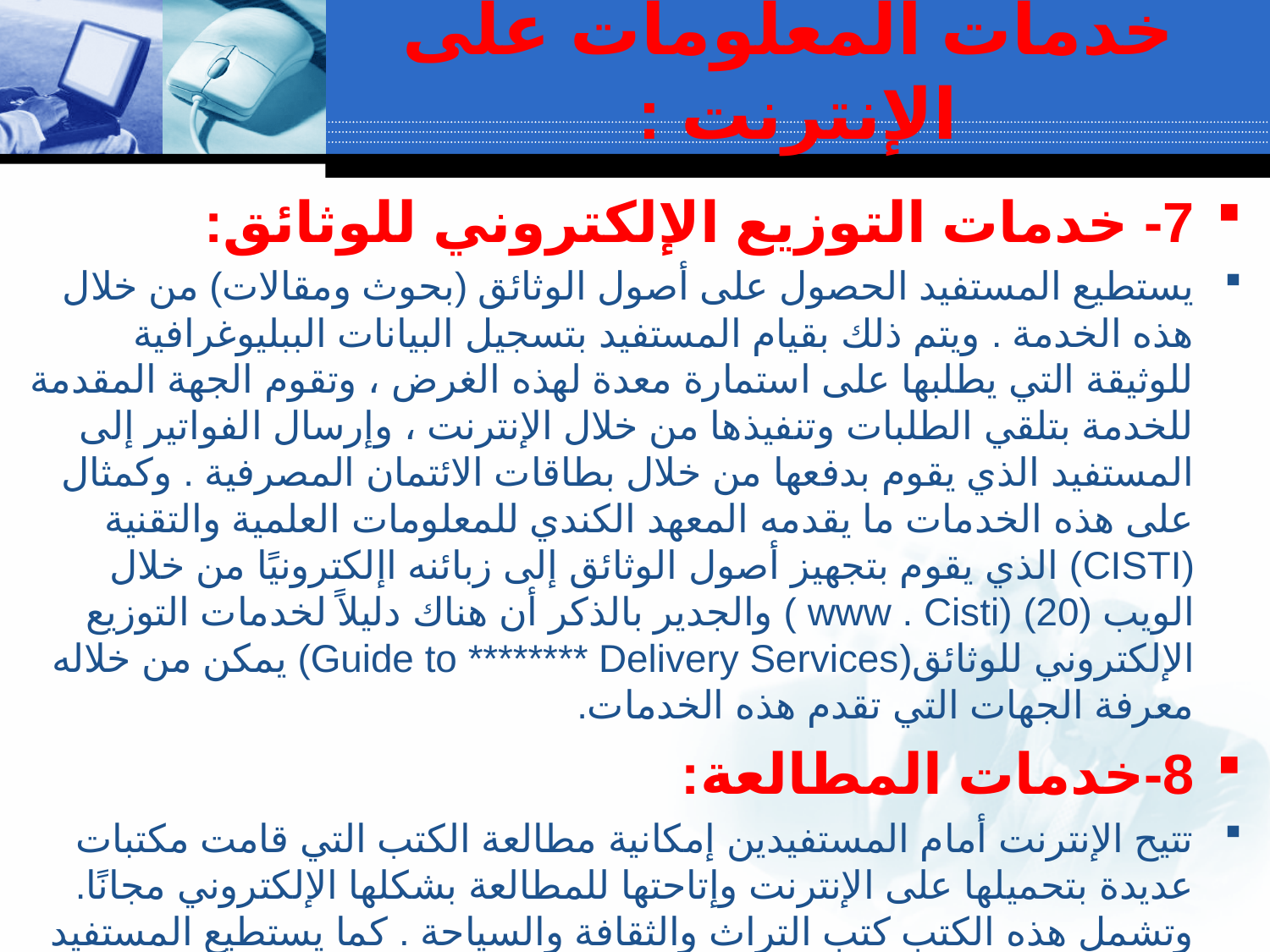

# خدمات المعلومات على الإنترنت :
7- خدمات التوزيع الإلكتروني للوثائق:
يستطيع المستفيد الحصول على أصول الوثائق (بحوث ومقالات) من خلال هذه الخدمة . ويتم ذلك بقيام المستفيد بتسجيل البيانات الببليوغرافية للوثيقة التي يطلبها على استمارة معدة لهذه الغرض ، وتقوم الجهة المقدمة للخدمة بتلقي الطلبات وتنفيذها من خلال الإنترنت ، وإرسال الفواتير إلى المستفيد الذي يقوم بدفعها من خلال بطاقات الائتمان المصرفية . وكمثال على هذه الخدمات ما يقدمه المعهد الكندي للمعلومات العلمية والتقنية (CISTI) الذي يقوم بتجهيز أصول الوثائق إلى زبائنه اإلكترونيًا من خلال الويب www . Cisti) (20) ) والجدير بالذكر أن هناك دليلاً لخدمات التوزيع الإلكتروني للوثائق(Guide to ******** Delivery Services) يمكن من خلاله معرفة الجهات التي تقدم هذه الخدمات.
8-	خدمات المطالعة:
تتيح الإنترنت أمام المستفيدين إمكانية مطالعة الكتب التي قامت مكتبات عديدة بتحميلها على الإنترنت وإتاحتها للمطالعة بشكلها الإلكتروني مجانًا. وتشمل هذه الكتب كتب التراث والثقافة والسياحة . كما يستطيع المستفيد كذلك تصفح العديد من الصحف التي تنشر إلكترونيًا عبر الإنترنت.